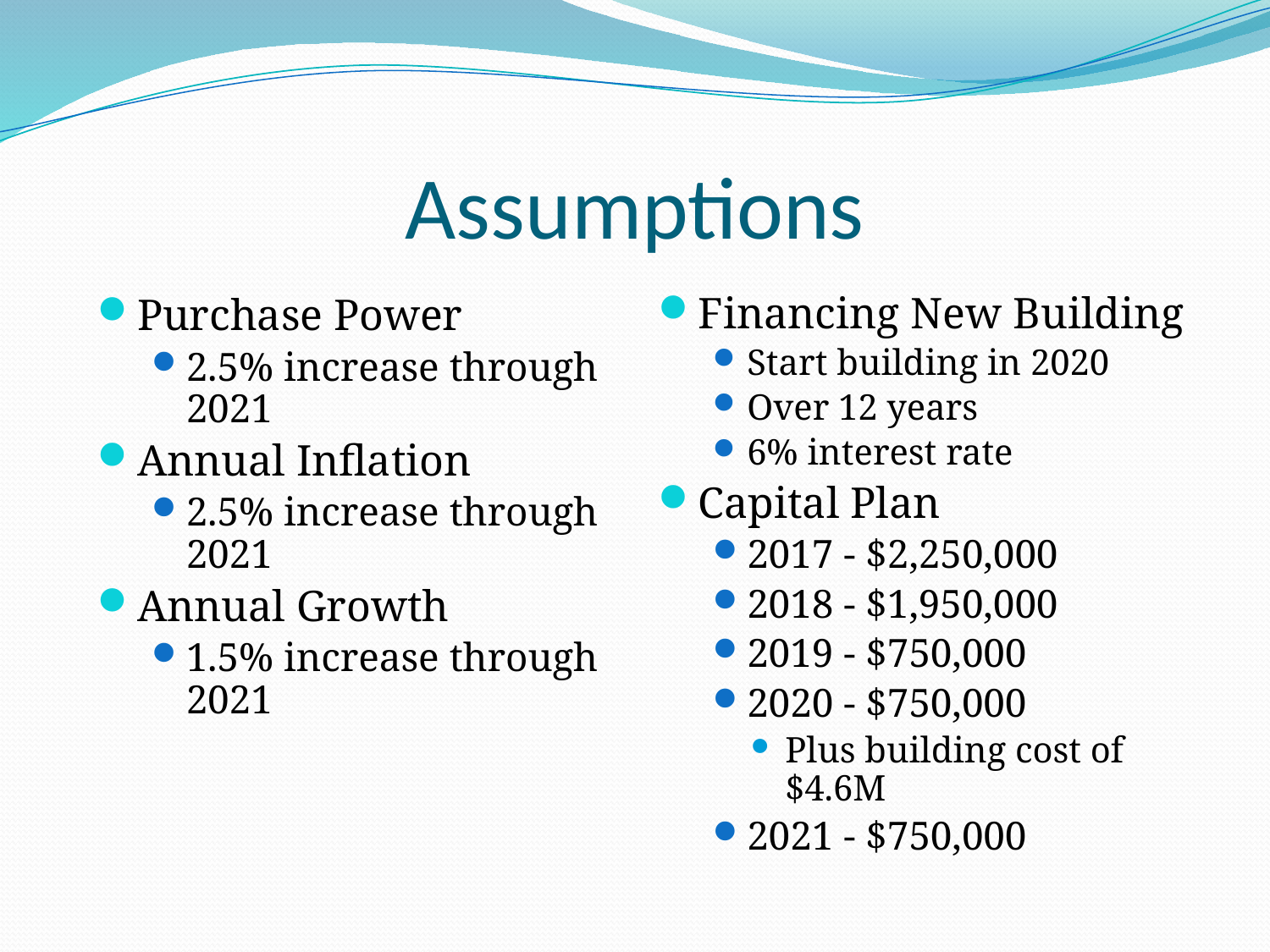

# Assumptions
Financing New Building
Start building in 2020
Over 12 years
6% interest rate
Capital Plan
2017 - $2,250,000
2018 - $1,950,000
2019 - $750,000
2020 - $750,000
Plus building cost of $4.6M
2021 - $750,000

Purchase Power
2.5% increase through 2021
Annual Inflation
2.5% increase through 2021
Annual Growth
1.5% increase through 2021